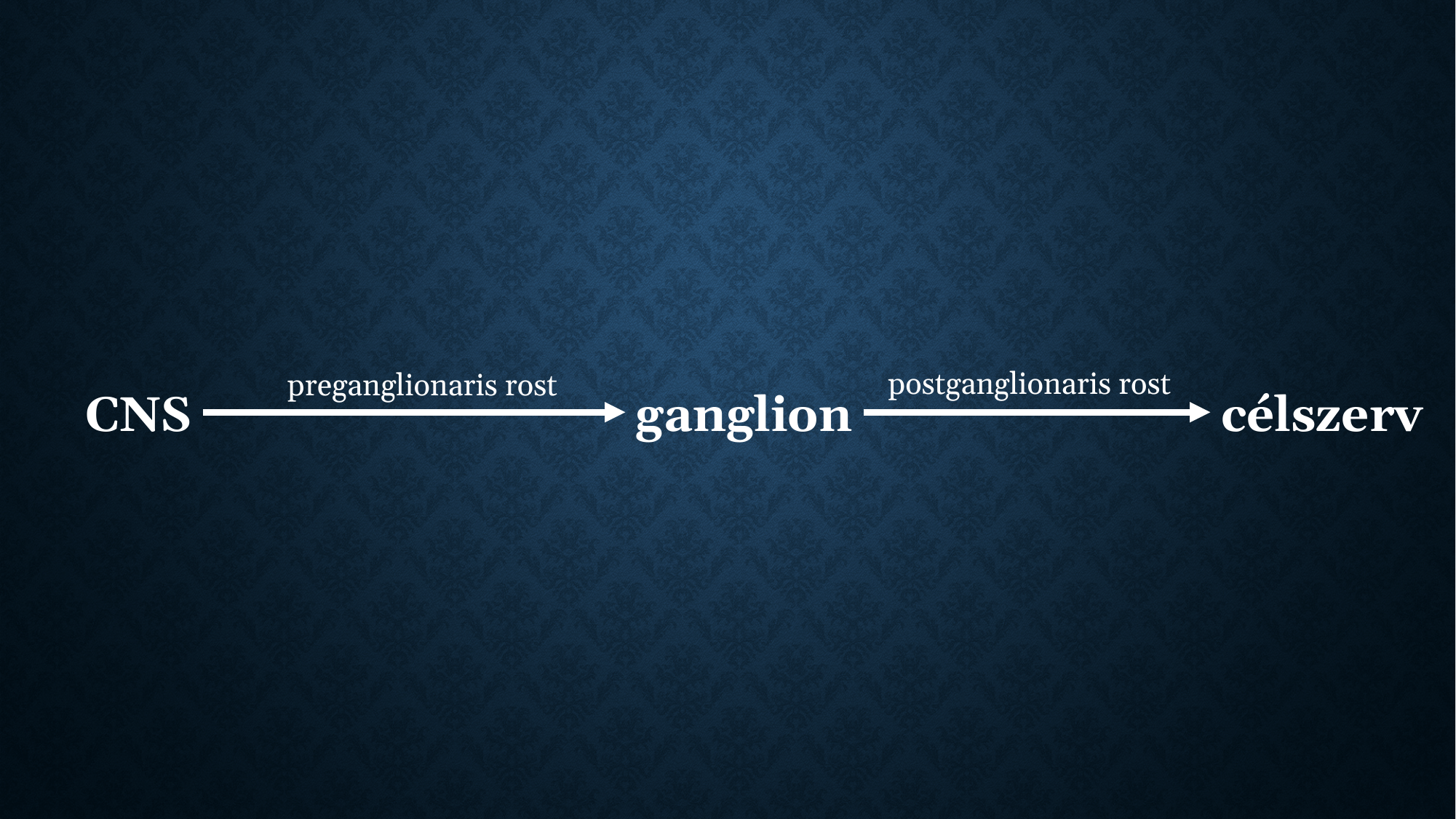

postganglionaris rost
preganglionaris rost
CNS
ganglion
célszerv